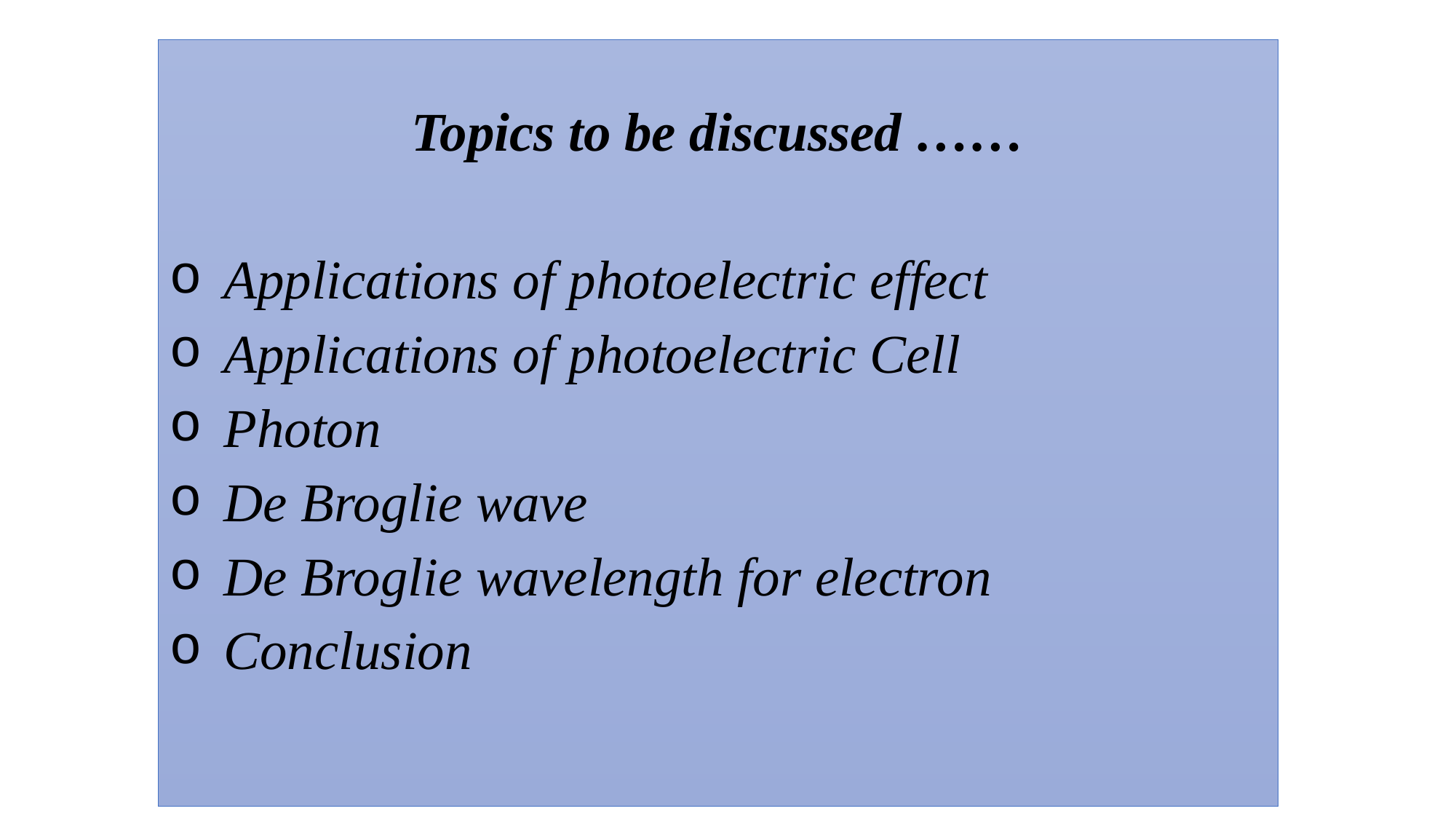

Topics to be discussed ……

Applications of photoelectric effect
Applications of photoelectric Cell
Photon
De Broglie wave
De Broglie wavelength for electron
Conclusion